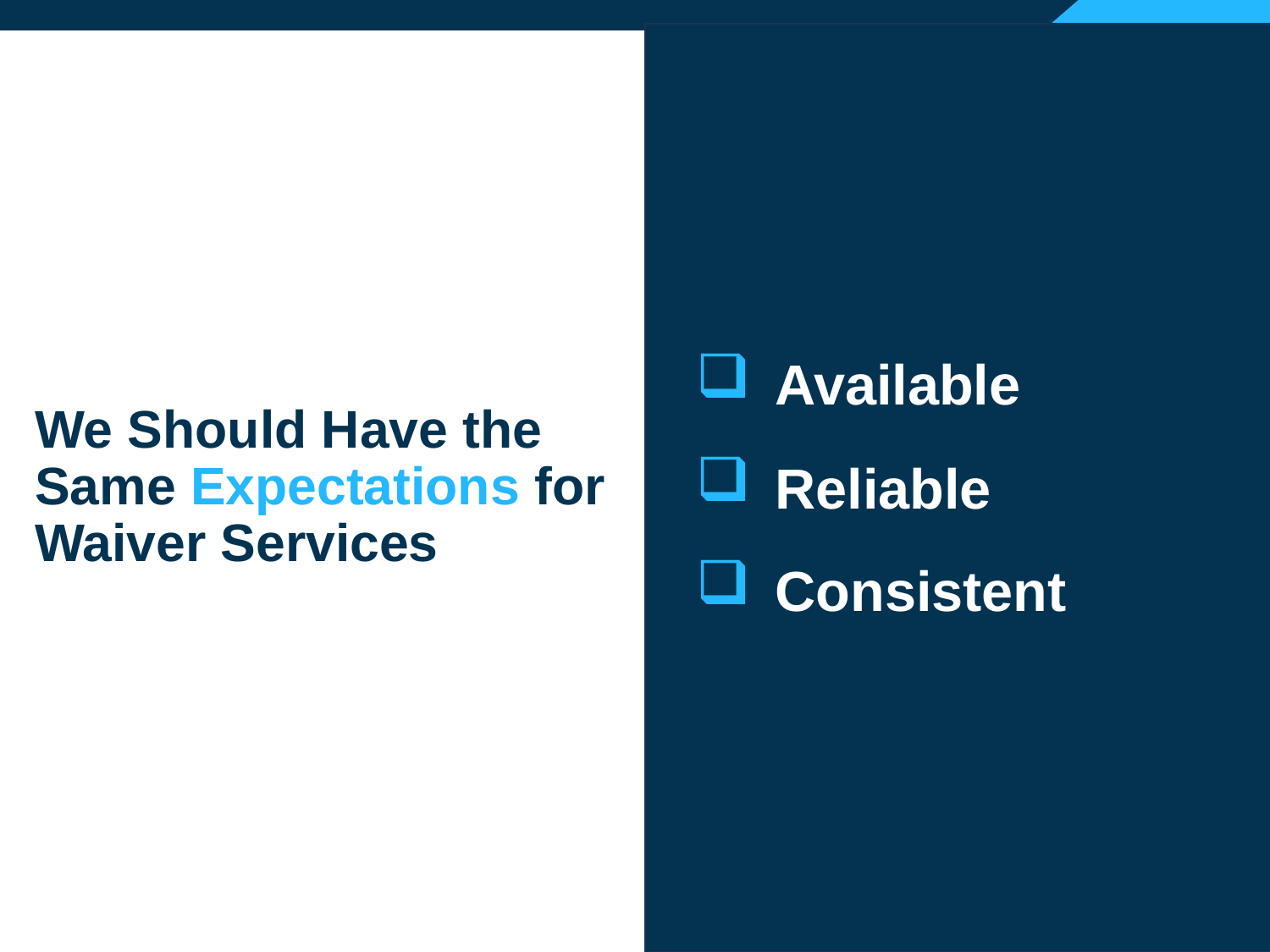

Available
Reliable
Consistent
# We Should Have the Same Expectations for Waiver Services